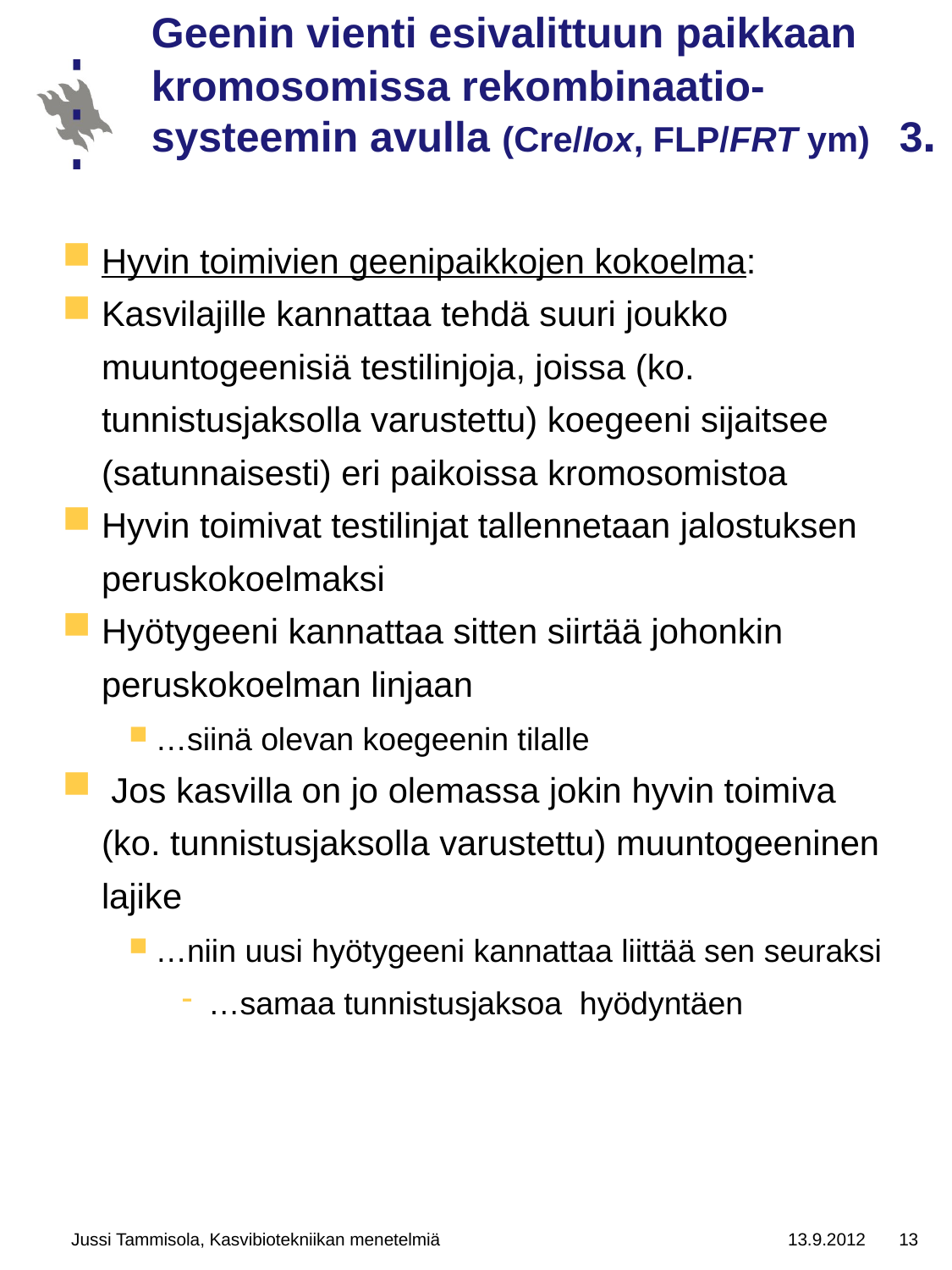

# Geenin vienti esivalittuun paikkaan kromosomissa rekombinaatio-systeemin avulla (Cre/Iox, FLP/FRT ym)   3.

Hyvin toimivien geenipaikkojen kokoelma:
Kasvilajille kannattaa tehdä suuri joukko muuntogeenisiä testilinjoja, joissa (ko. tunnistusjaksolla varustettu) koegeeni sijaitsee (satunnaisesti) eri paikoissa kromosomistoa
Hyvin toimivat testilinjat tallennetaan jalostuksen peruskokoelmaksi
Hyötygeeni kannattaa sitten siirtää johonkin peruskokoelman linjaan
…siinä olevan koegeenin tilalle
 Jos kasvilla on jo olemassa jokin hyvin toimiva
(ko. tunnistusjaksolla varustettu) muuntogeeninen lajike
…niin uusi hyötygeeni kannattaa liittää sen seuraksi
…samaa tunnistusjaksoa  hyödyntäen

Jussi Tammisola, Kasvibiotekniikan menetelmiä
13.9.2012
13